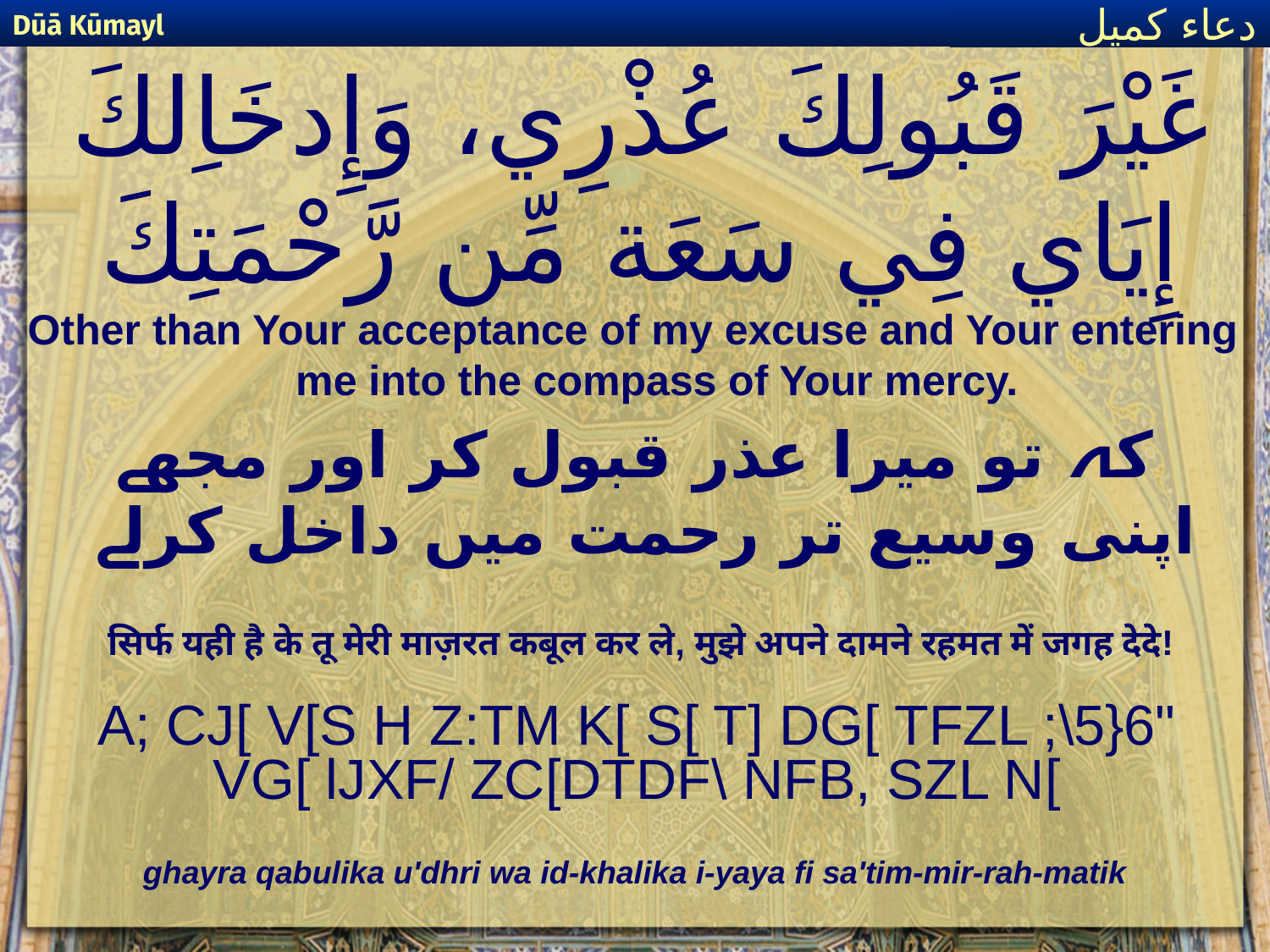

Dūā Kūmayl
دعاء كميل
# غَيْرَ قَبُولِكَ عُذْرِي، وَإِدخَاِلكَ إِيَاي فِي سَعَة مِّن رَّحْمَتِكَ
Other than Your acceptance of my excuse and Your entering me into the compass of Your mercy.
کہ تو میرا عذر قبول کر اور مجھے اپنی وسیع تر رحمت میں داخل کرلے
सिर्फ यही है के तू मेरी माज़रत कबूल कर ले, मुझे अपने दामने रहमत में जगह देदे!
A; CJ[ V[S H Z:TM K[ S[ T] DG[ TFZL ;\5}6" VG[ lJXF/ ZC[DTDF\ NFB, SZL N[
ghayra qabulika u'dhri wa id-khalika i-yaya fi sa'tim-mir-rah-matik